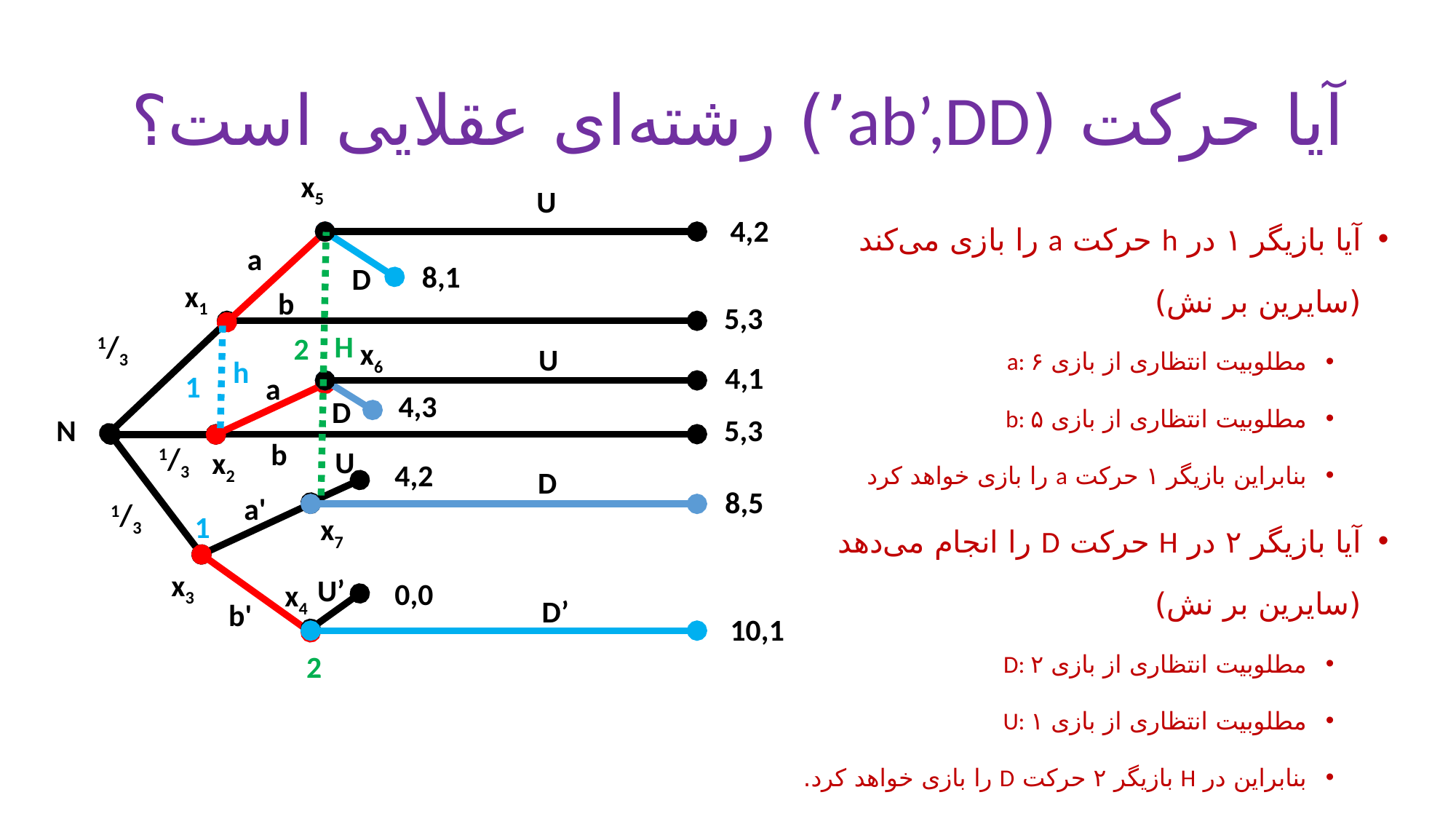

# آیا حرکت (ab’,DD’) رشته‌ای عقلایی است؟
x5
U
آیا بازیگر ۱ در h حرکت a را بازی می‌کند (سایرین بر نش)
مطلوبیت انتظاری از بازی a: ۶
مطلوبیت انتظاری از بازی b: ۵
بنابراین بازیگر ۱ حرکت a را بازی خواهد کرد
آیا بازیگر ۲ در H حرکت D را انجام می‌دهد (سایرین بر نش)
مطلوبیت انتظاری از بازی D: ۲
مطلوبیت انتظاری از بازی U: ۱
بنابراین در H بازیگر ۲ حرکت D را بازی خواهد کرد.
می‌توان به سادگی نشان داد بازیگر ۲  در x4 حرکت  D’
و بازیگر ۱ در x3 حرکت b’ را بازی می کند
4,2
a
8,1
D
x1
b
5,3
H
1/3
2
x6
U
h
4,1
1
a
4,3
D
N
5,3
b
1/3
U
x2
4,2
D
8,5
a'
1/3
1
x7
x3
U’
0,0
x4
D’
b'
10,1
2